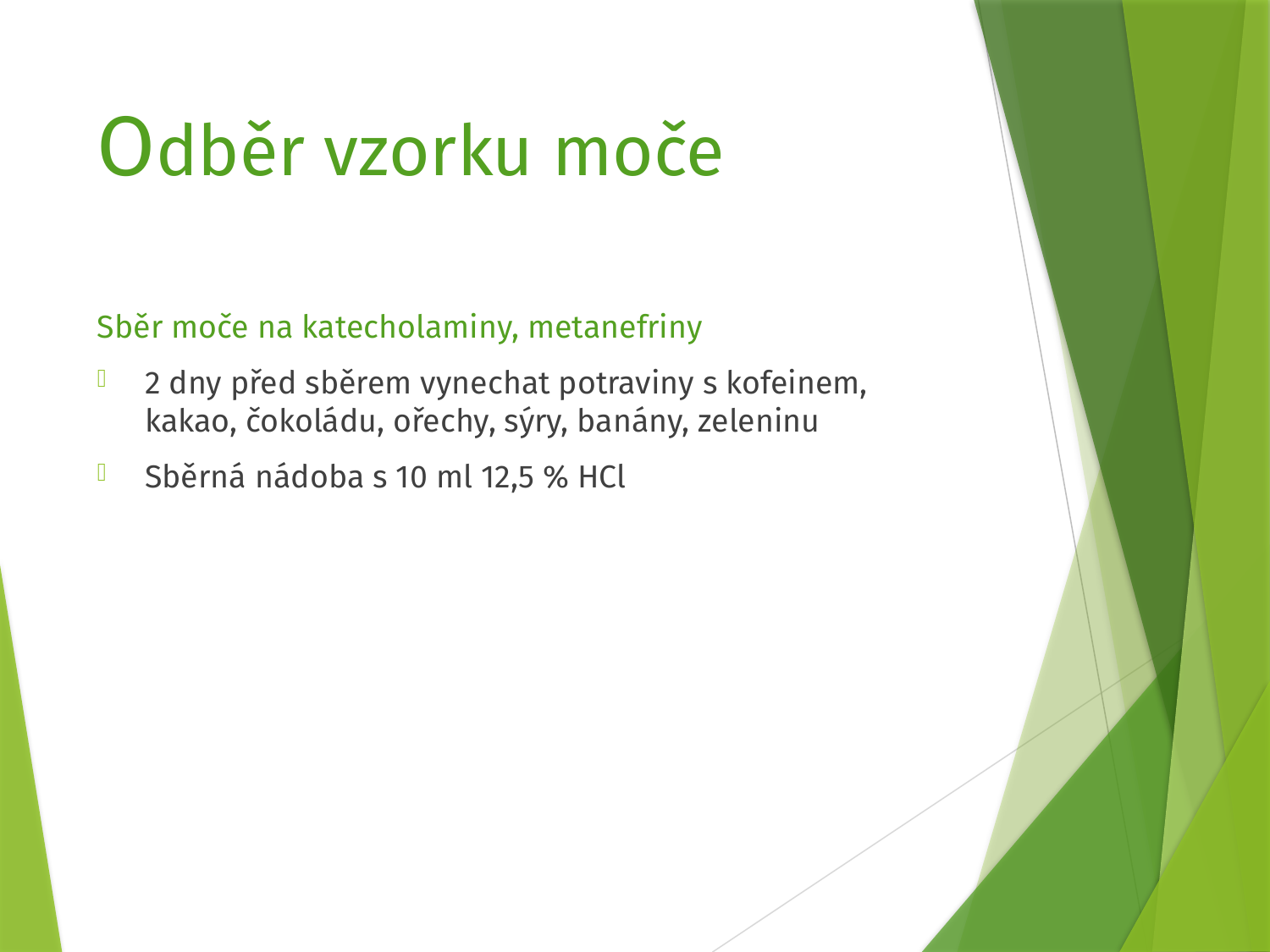

# Odběr vzorku moče
Sběr moče na katecholaminy, metanefriny
2 dny před sběrem vynechat potraviny s kofeinem, kakao, čokoládu, ořechy, sýry, banány, zeleninu
Sběrná nádoba s 10 ml 12,5 % HCl